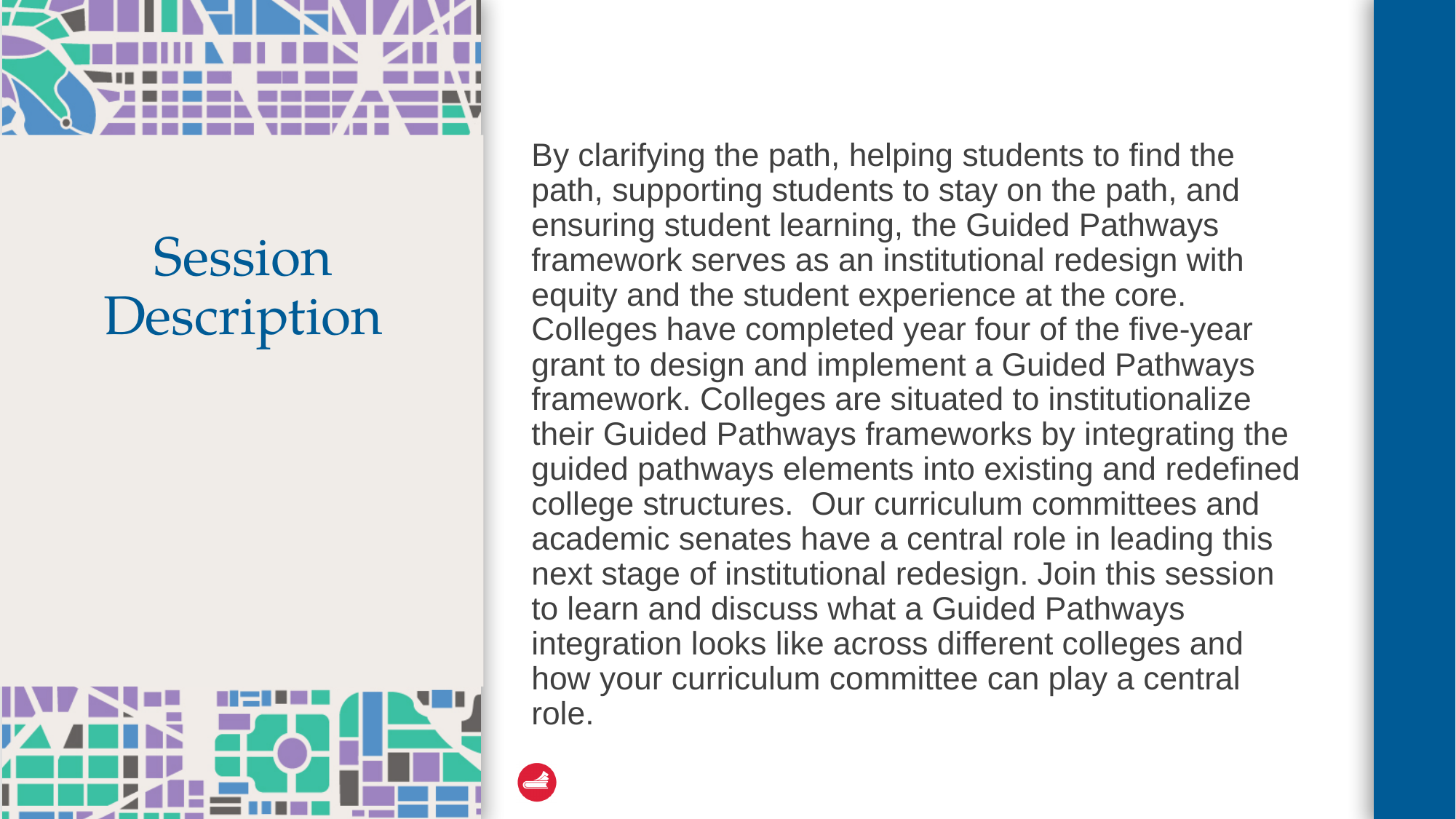

By clarifying the path, helping students to find the path, supporting students to stay on the path, and ensuring student learning, the Guided Pathways framework serves as an institutional redesign with equity and the student experience at the core. Colleges have completed year four of the five-year grant to design and implement a Guided Pathways framework. Colleges are situated to institutionalize their Guided Pathways frameworks by integrating the guided pathways elements into existing and redefined college structures.  Our curriculum committees and academic senates have a central role in leading this next stage of institutional redesign. Join this session to learn and discuss what a Guided Pathways integration looks like across different colleges and how your curriculum committee can play a central role.

# Session Description